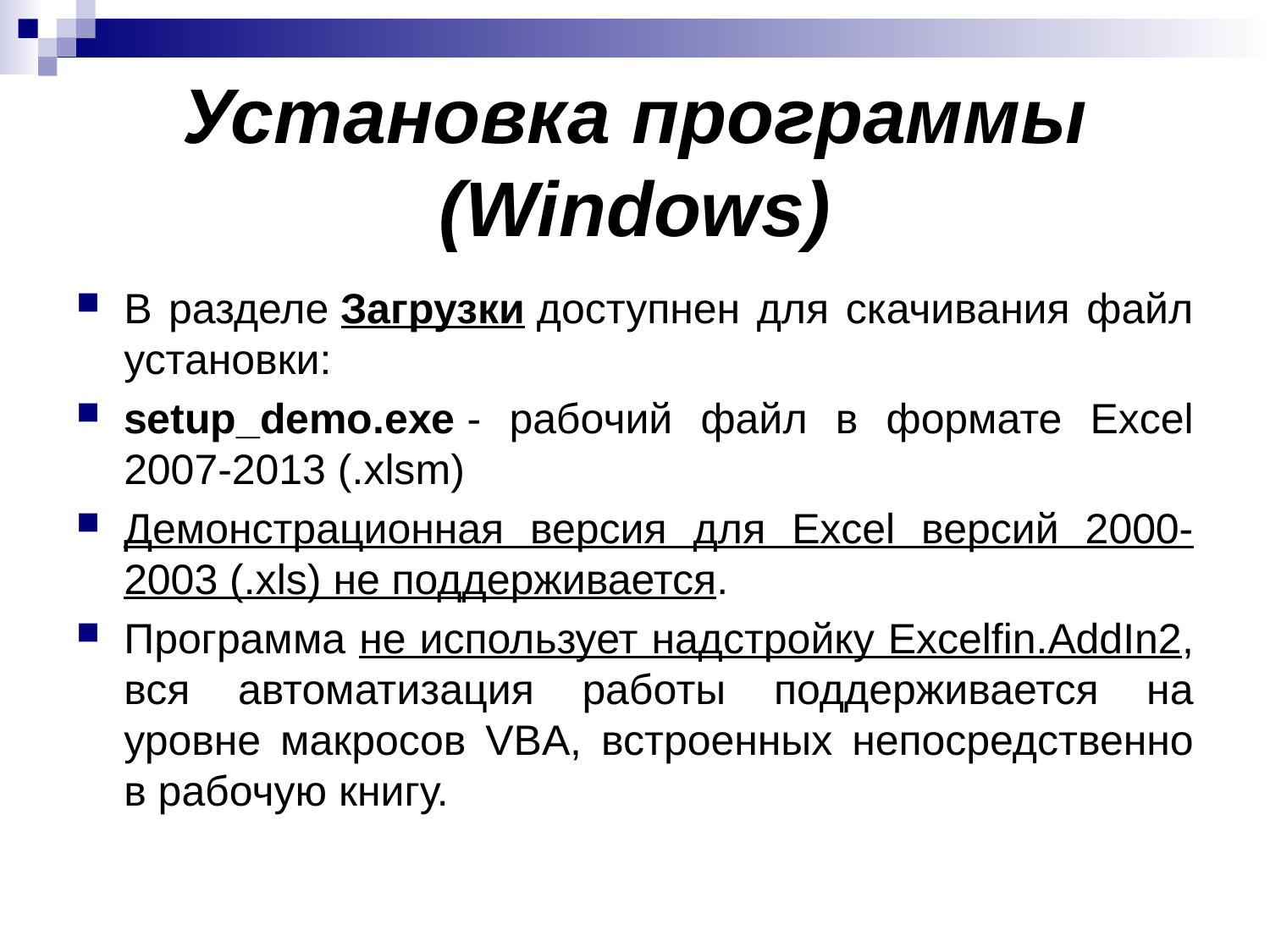

# Установка программы (Windows)
В разделе Загрузки доступнен для скачивания файл установки:
setup_demo.exe - рабочий файл в формате Excel 2007-2013 (.xlsm)
Демонстрационная версия для Excel версий 2000-2003 (.xls) не поддерживается.
Программа не использует надстройку Excelfin.AddIn2, вся автоматизация работы поддерживается на уровне макросов VBA, встроенных непосредственно в рабочую книгу.